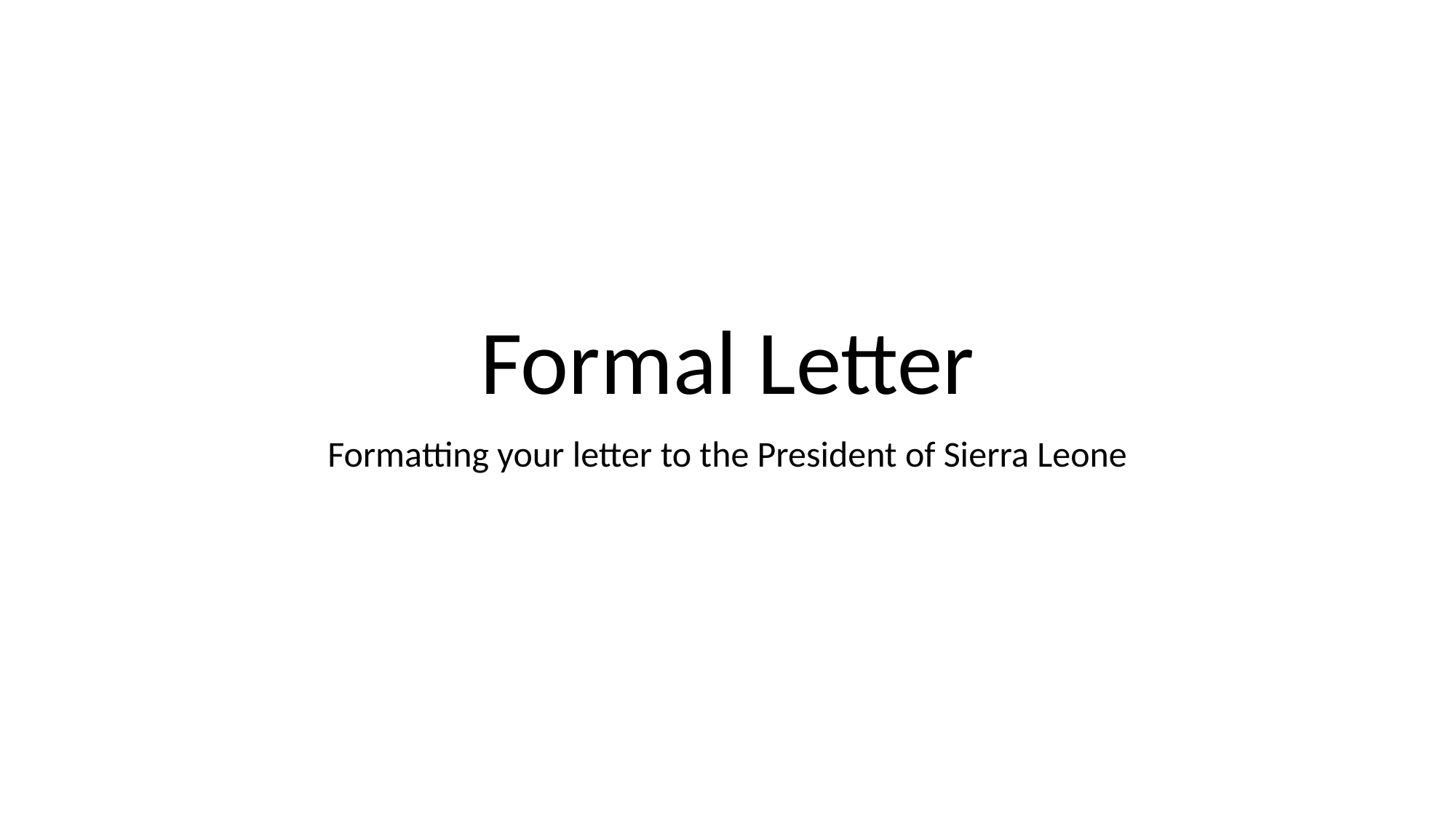

# Formal Letter
Formatting your letter to the President of Sierra Leone